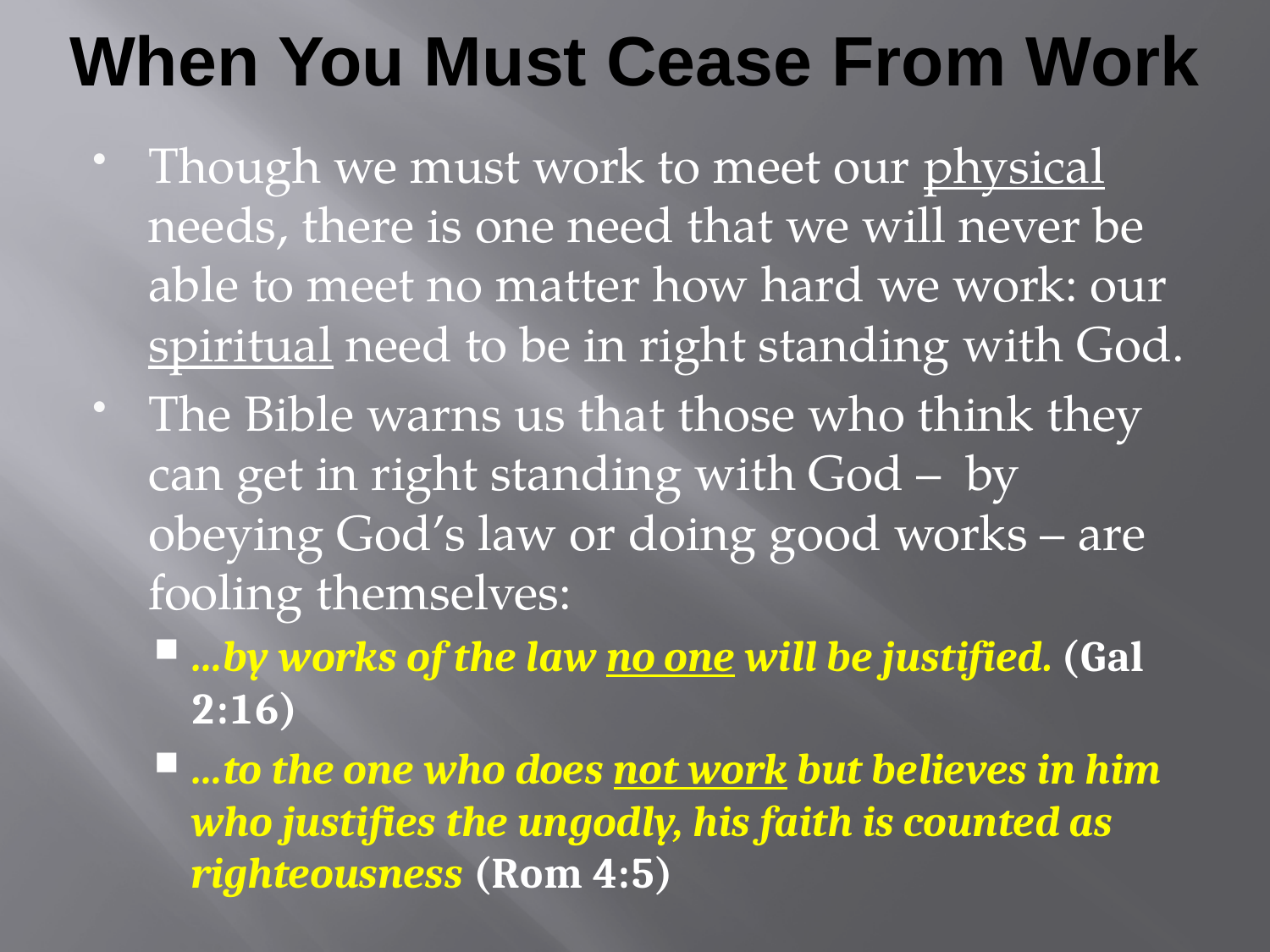

# When You Must Cease From Work
Though we must work to meet our physical needs, there is one need that we will never be able to meet no matter how hard we work: our spiritual need to be in right standing with God.
The Bible warns us that those who think they can get in right standing with God –  by obeying God’s law or doing good works – are fooling themselves:
…by works of the law no one will be justified. (Gal 2:16)
…to the one who does not work but believes in him who justifies the ungodly, his faith is counted as righteousness (Rom 4:5)